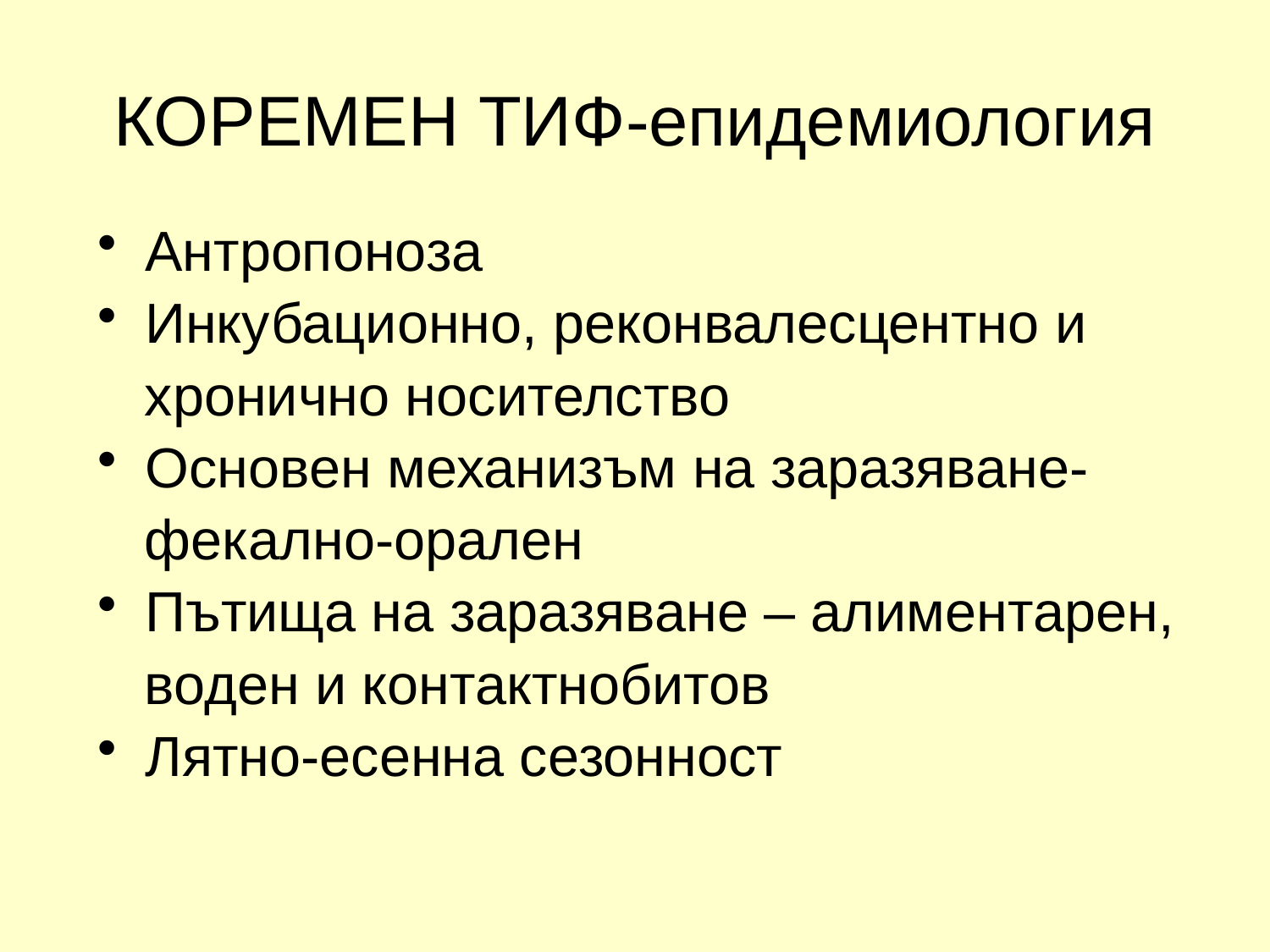

# КОРЕМЕН ТИФ-епидемиология
Антропоноза
Инкубационно, реконвалесцентно и
   хронично носителство
Основен механизъм на заразяване-
   фекално-орален
Пътища на заразяване – алиментарен,
   воден и контактнобитов
Лятно-есенна сезонност